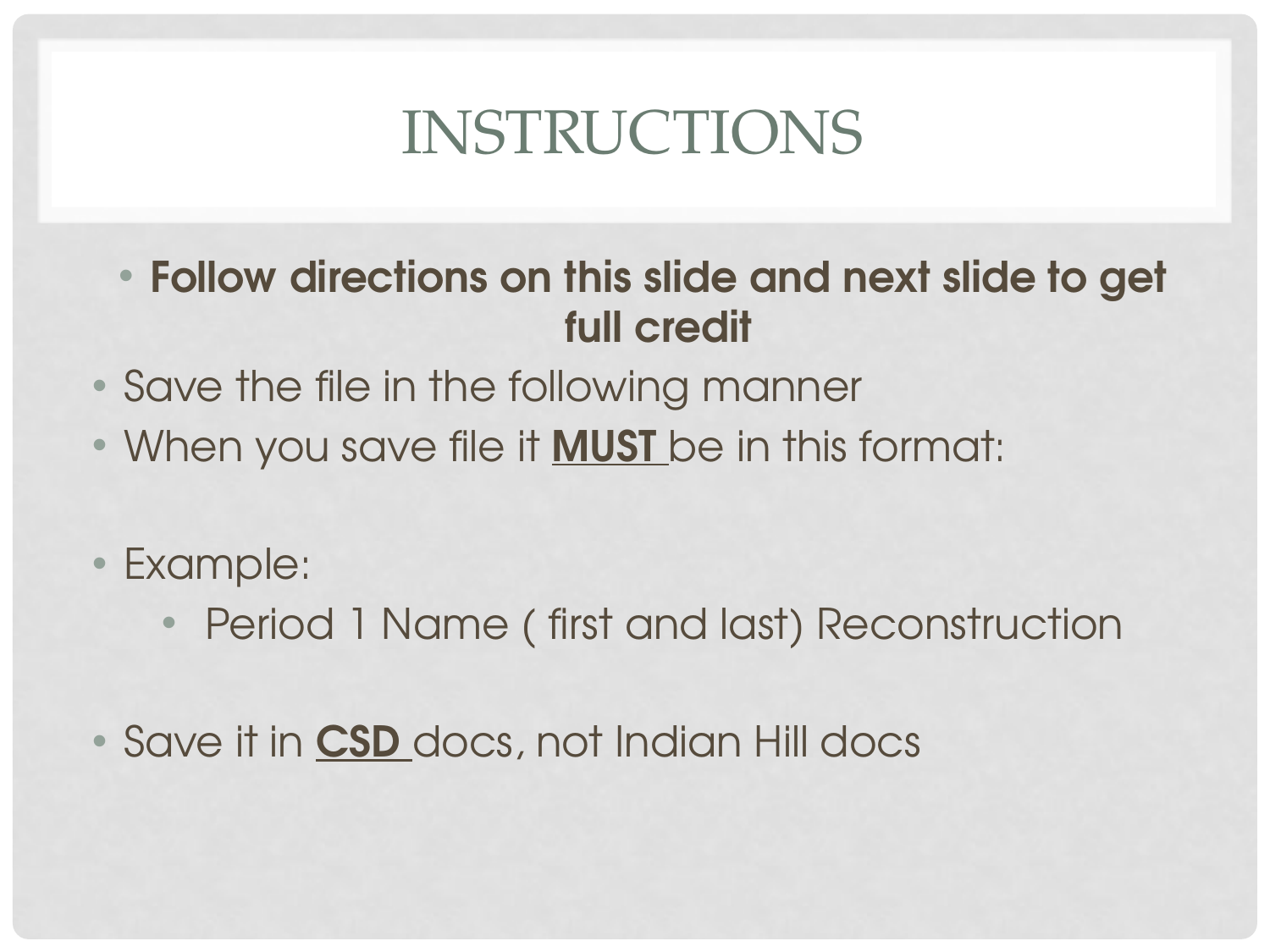

# Instructions
Follow directions on this slide and next slide to get full credit
Save the file in the following manner
When you save file it MUST be in this format:

Example:
 Period 1 Name ( first and last) Reconstruction

Save it in CSD docs, not Indian Hill docs